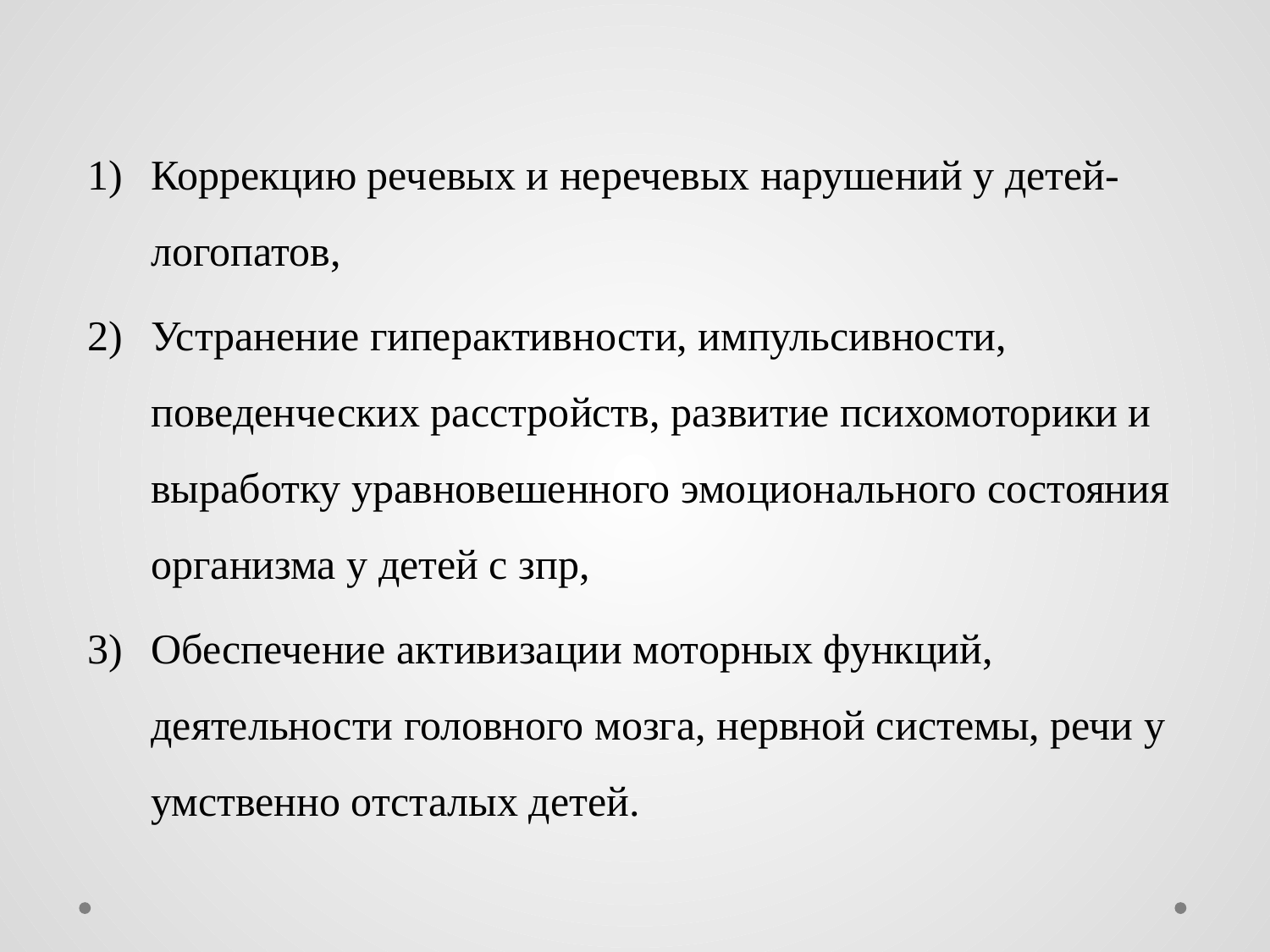

Коррекцию речевых и неречевых нарушений у детей-логопатов,
Устранение гиперактивности, импульсивности, поведенческих расстройств, развитие психомоторики и выработку уравновешенного эмоционального состояния организма у детей с зпр,
Обеспечение активизации моторных функций, деятельности головного мозга, нервной системы, речи у умственно отсталых детей.